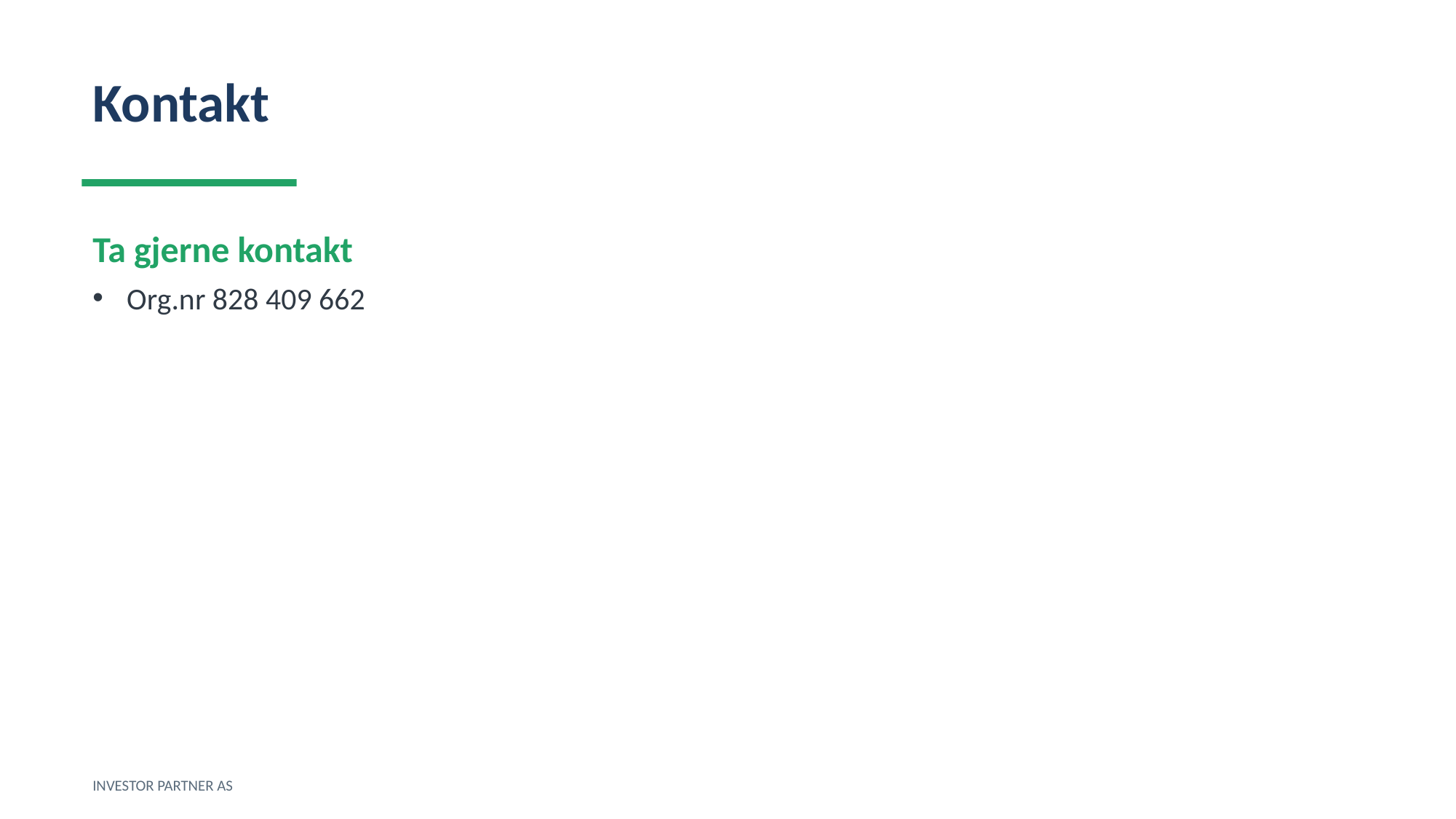

Kontakt

Ta gjerne kontakt
Org.nr 828 409 662
INVESTOR PARTNER AS